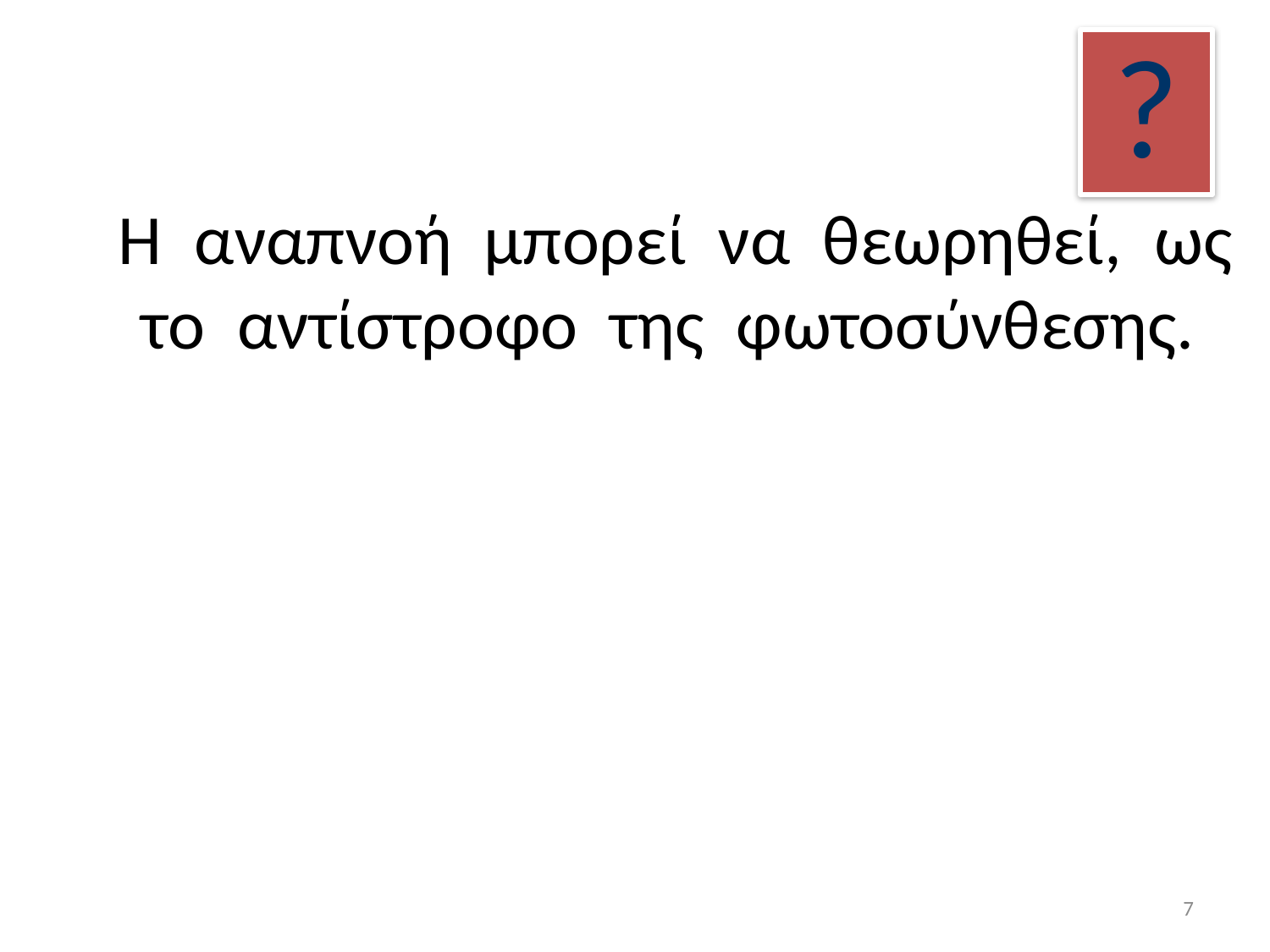

?
# Η  αναπνοή  μπορεί  να  θεωρηθεί,  ως το  αντίστροφο  της  φωτοσύνθεσης.
7